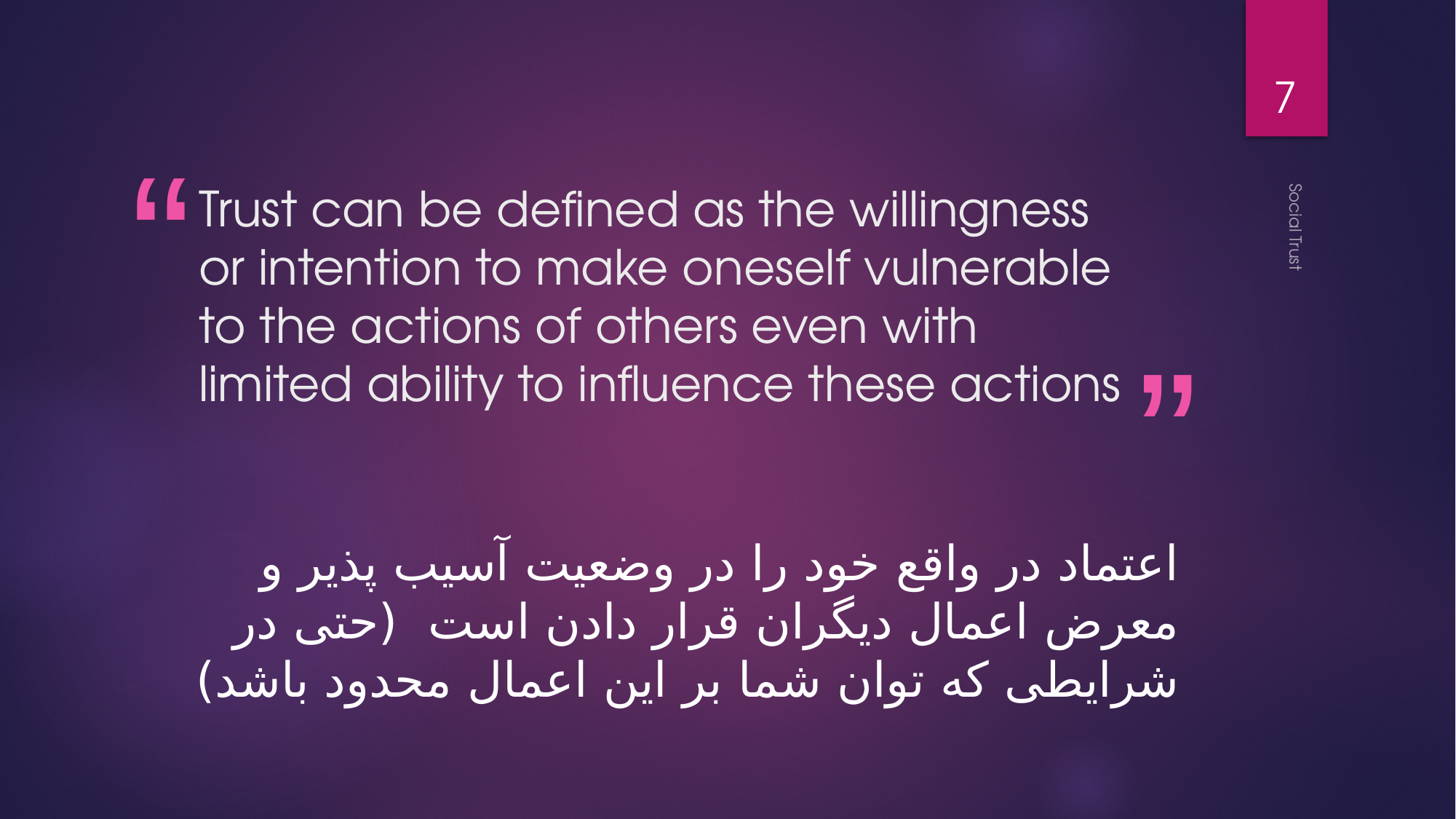

7
# Trust can be defined as the willingness or intention to make oneself vulnerable to the actions of others even with limited ability to influence these actions
Social Trust

اعتماد در واقع خود را در وضعیت آسیب پذیر و معرض اعمال دیگران قرار دادن است  (حتی در شرایطی که توان شما بر این اعمال محدود باشد)